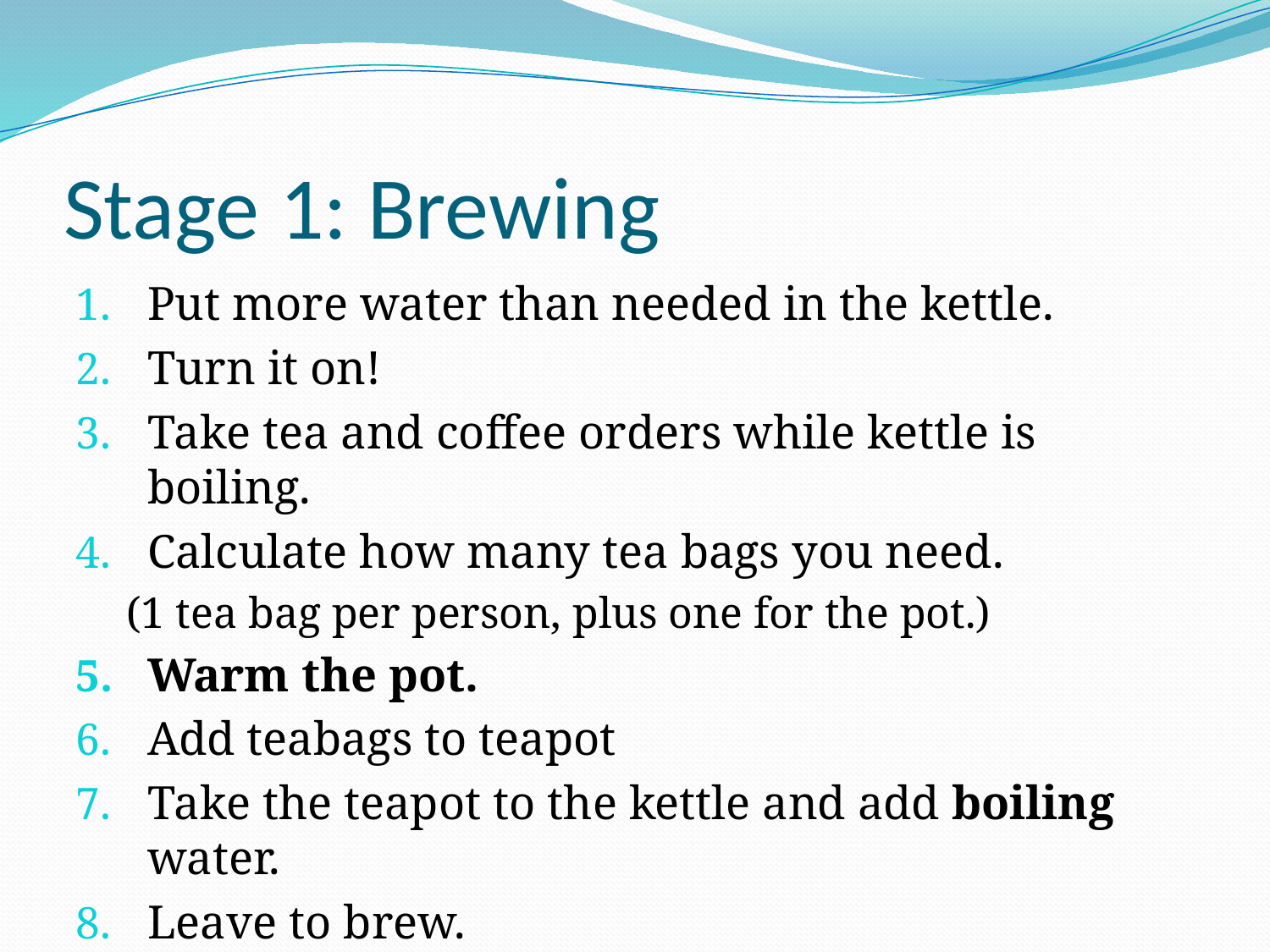

# Stage 1: Brewing
Put more water than needed in the kettle.
Turn it on!
Take tea and coffee orders while kettle is boiling.
Calculate how many tea bags you need.
(1 tea bag per person, plus one for the pot.)
Warm the pot.
Add teabags to teapot
Take the teapot to the kettle and add boiling water.
Leave to brew.